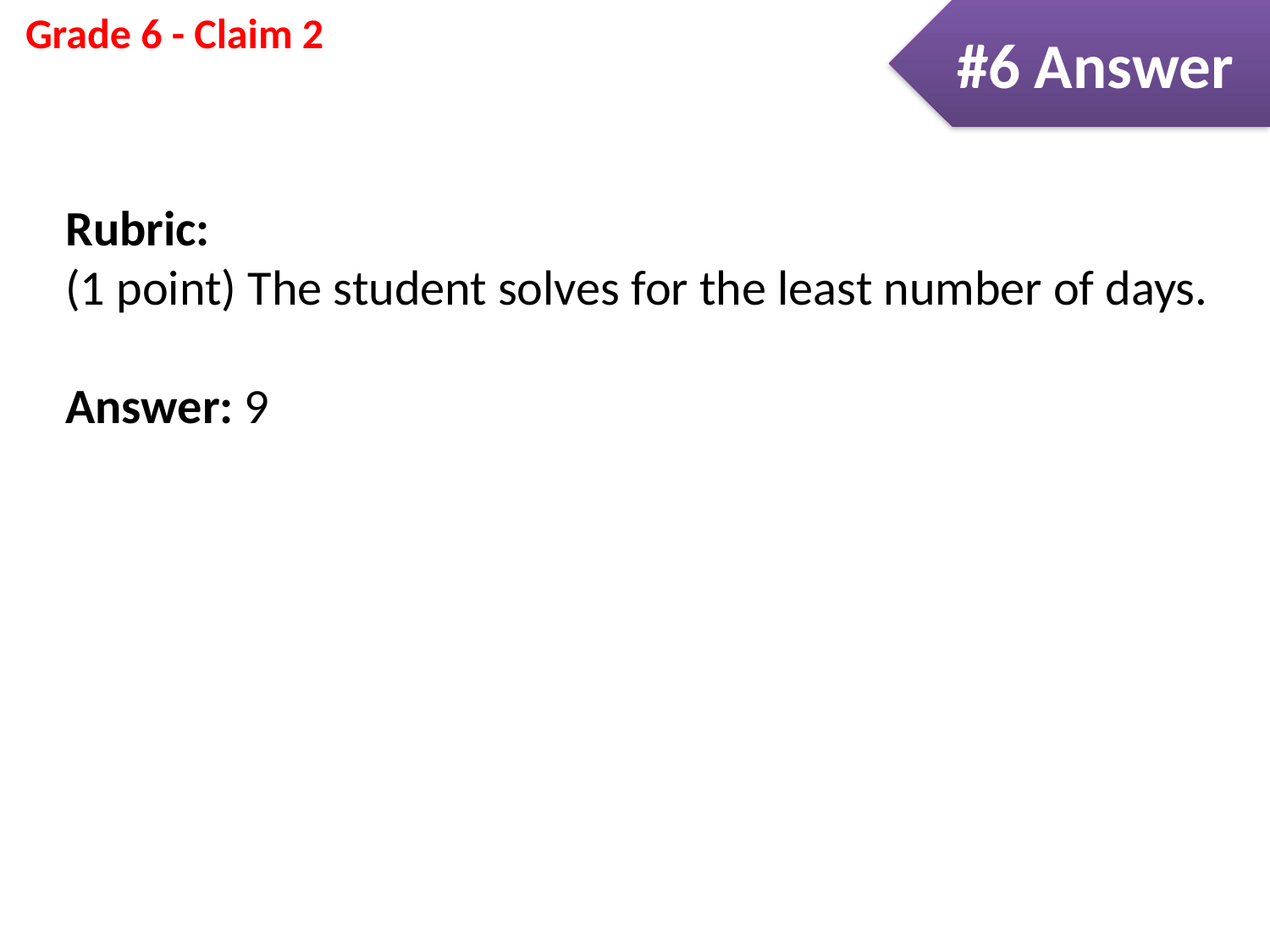

#6 Answer
Rubric:
(1 point) The student solves for the least number of days.

Answer: 9